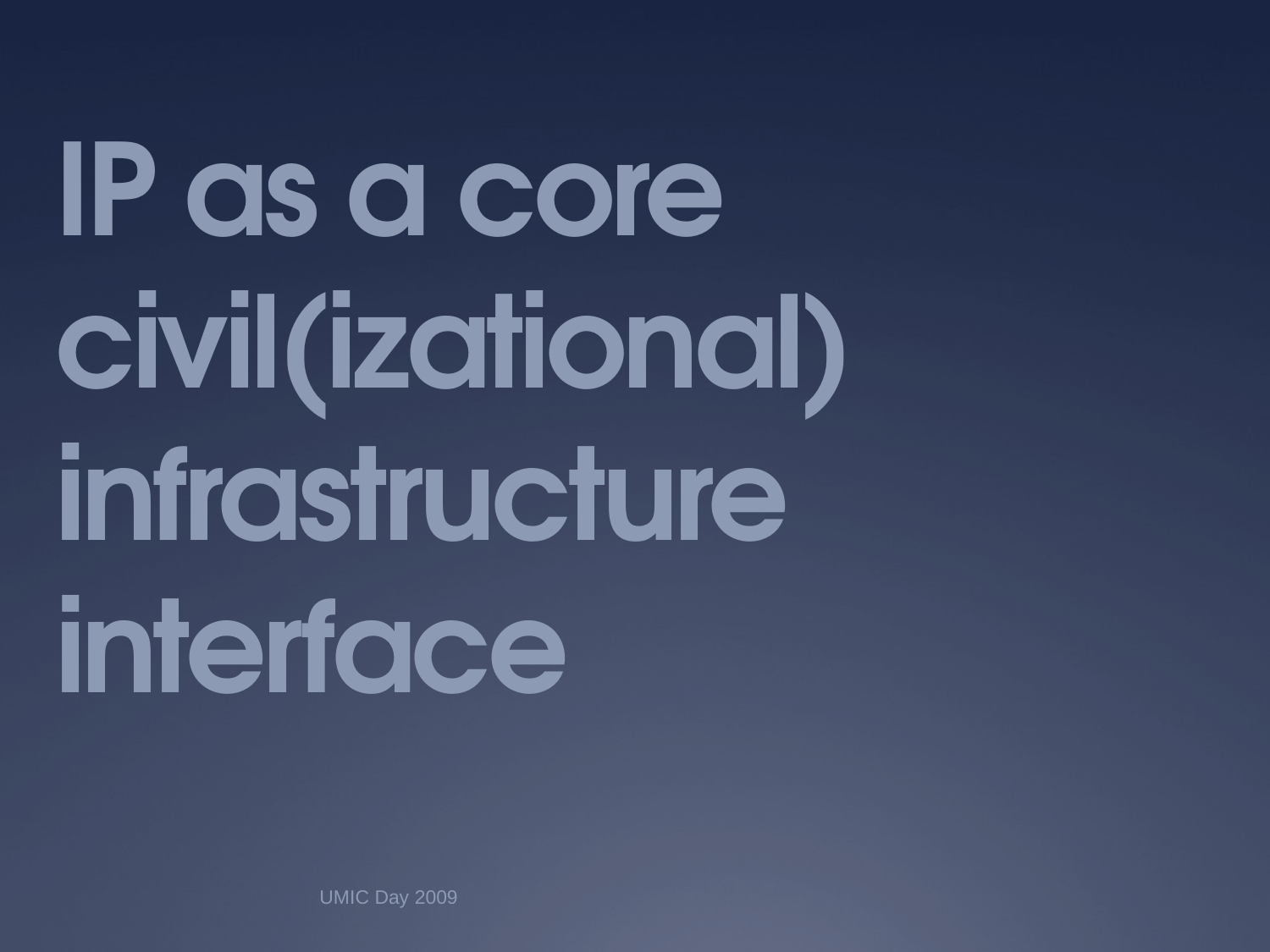

# IP as a core civil(izational) infrastructure interface
UMIC Day 2009